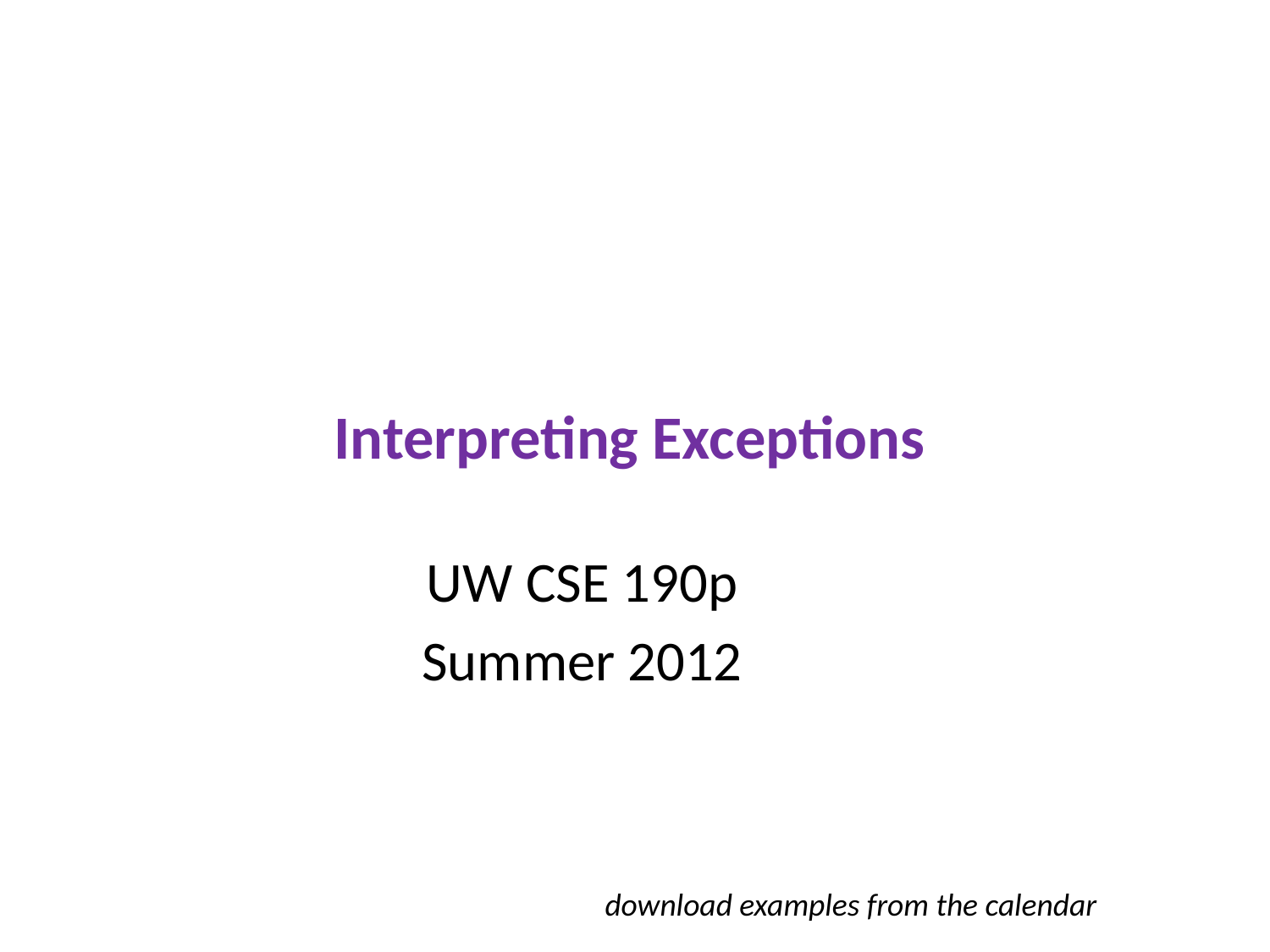

# Interpreting Exceptions
UW CSE 190p
Summer 2012
download examples from the calendar